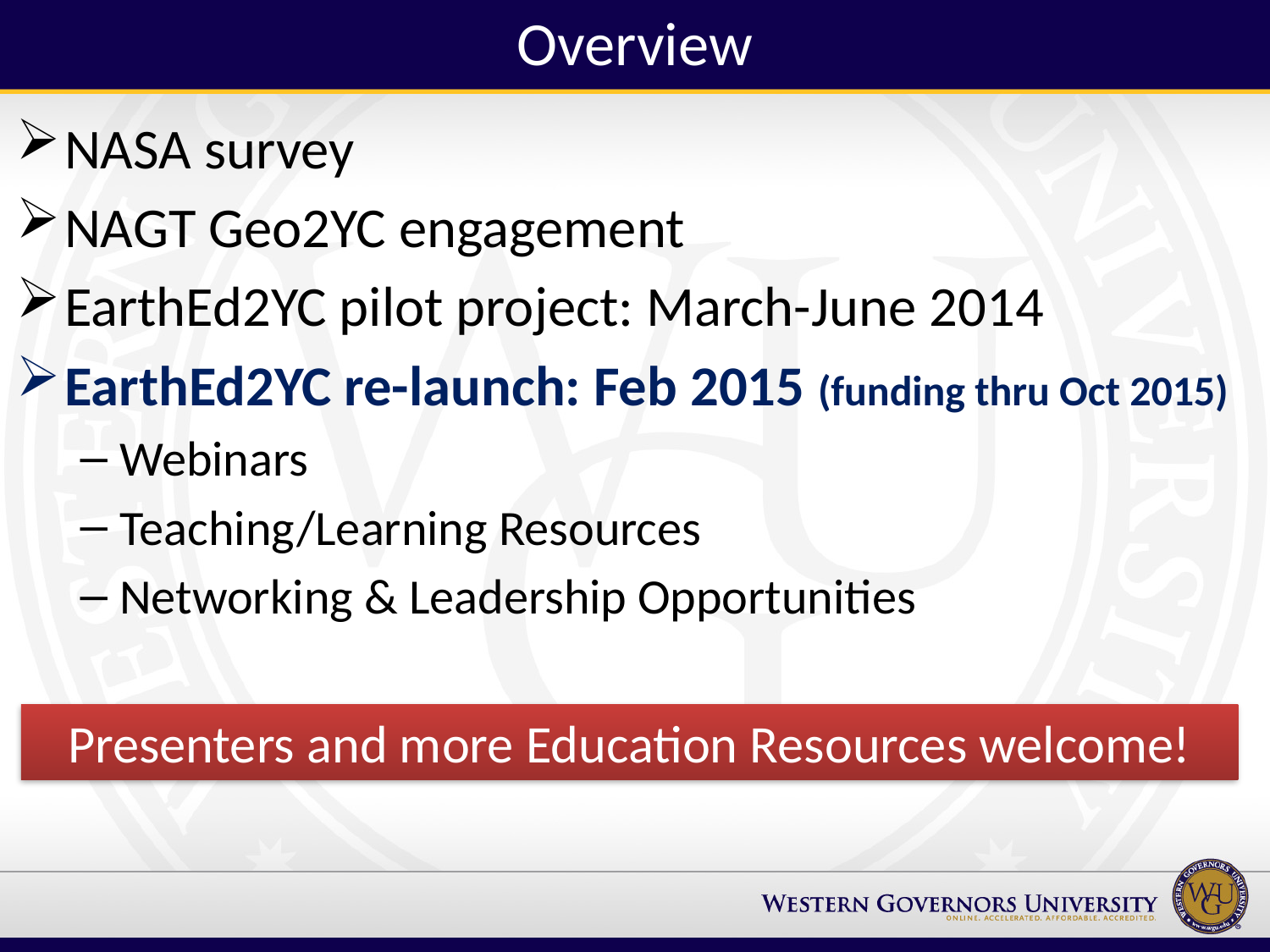

# Overview
NASA survey
NAGT Geo2YC engagement
EarthEd2YC pilot project: March-June 2014
EarthEd2YC re-launch: Feb 2015 (funding thru Oct 2015)
Webinars
Teaching/Learning Resources
Networking & Leadership Opportunities

Presenters and more Education Resources welcome!